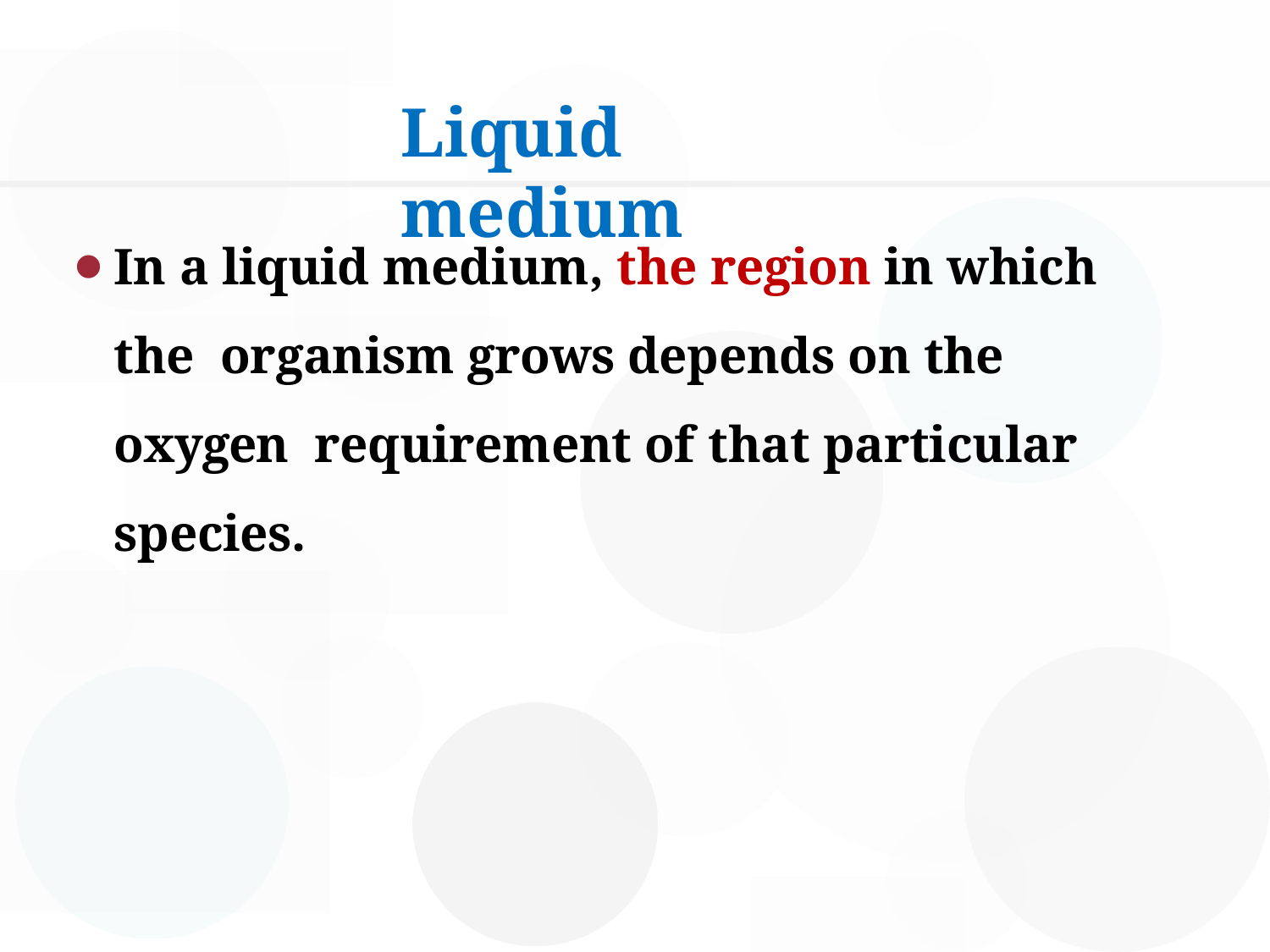

# Liquid medium
In a liquid medium, the region in which the  organism grows depends on the oxygen  requirement of that particular species.